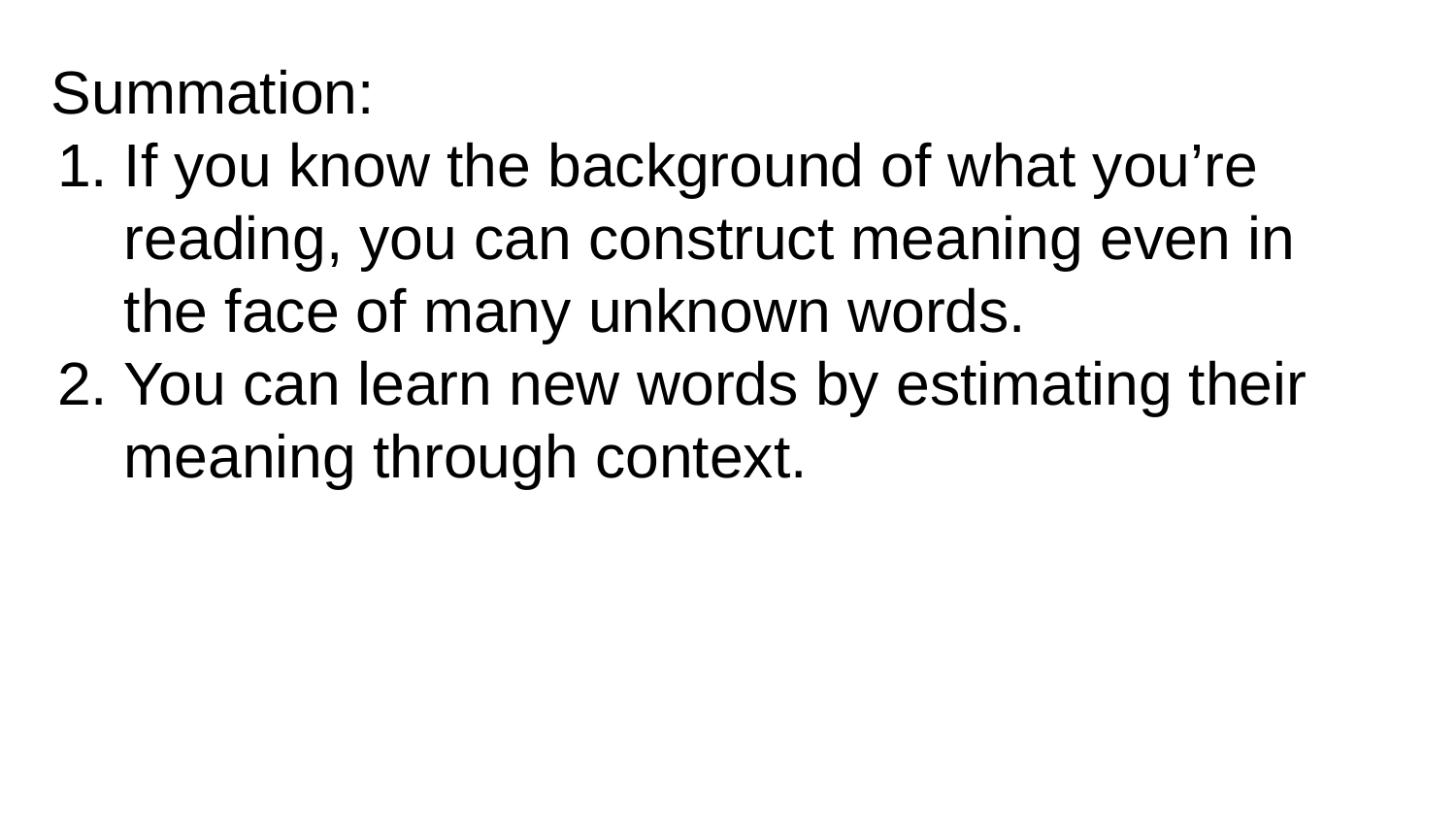

Summation:
If you know the background of what you’re reading, you can construct meaning even in the face of many unknown words.
You can learn new words by estimating their meaning through context.